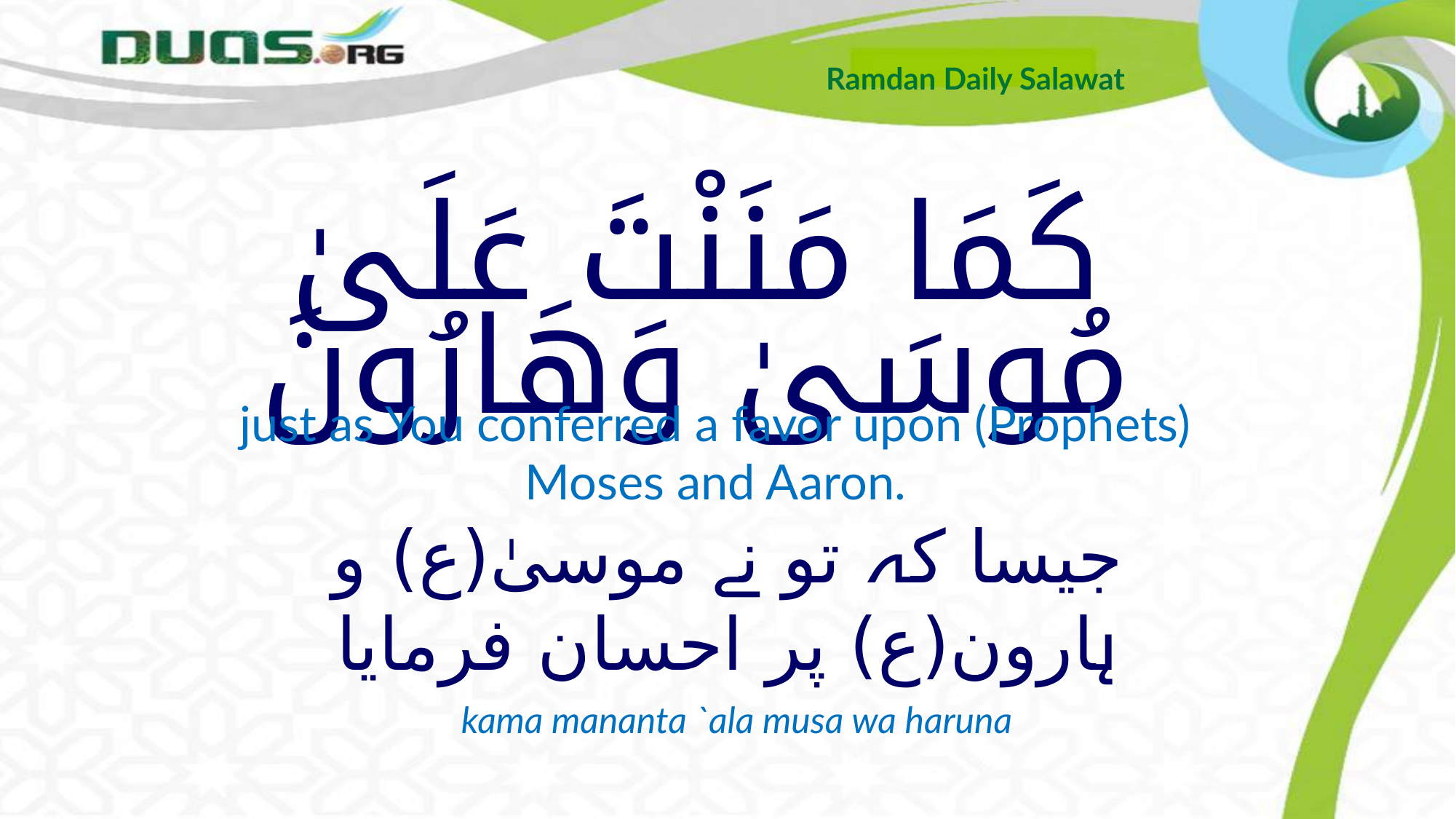

Ramdan Daily Salawat

# كَمَا مَنَنْتَ عَلَىٰ مُوسَىٰ وَهَارُونَ
just as You conferred a favor upon (Prophets) Moses and Aaron.

جیسا کہ تو نے موسیٰ(ع) و ہارون(ع) پر احسان فرمایا
kama mananta `ala musa wa haruna